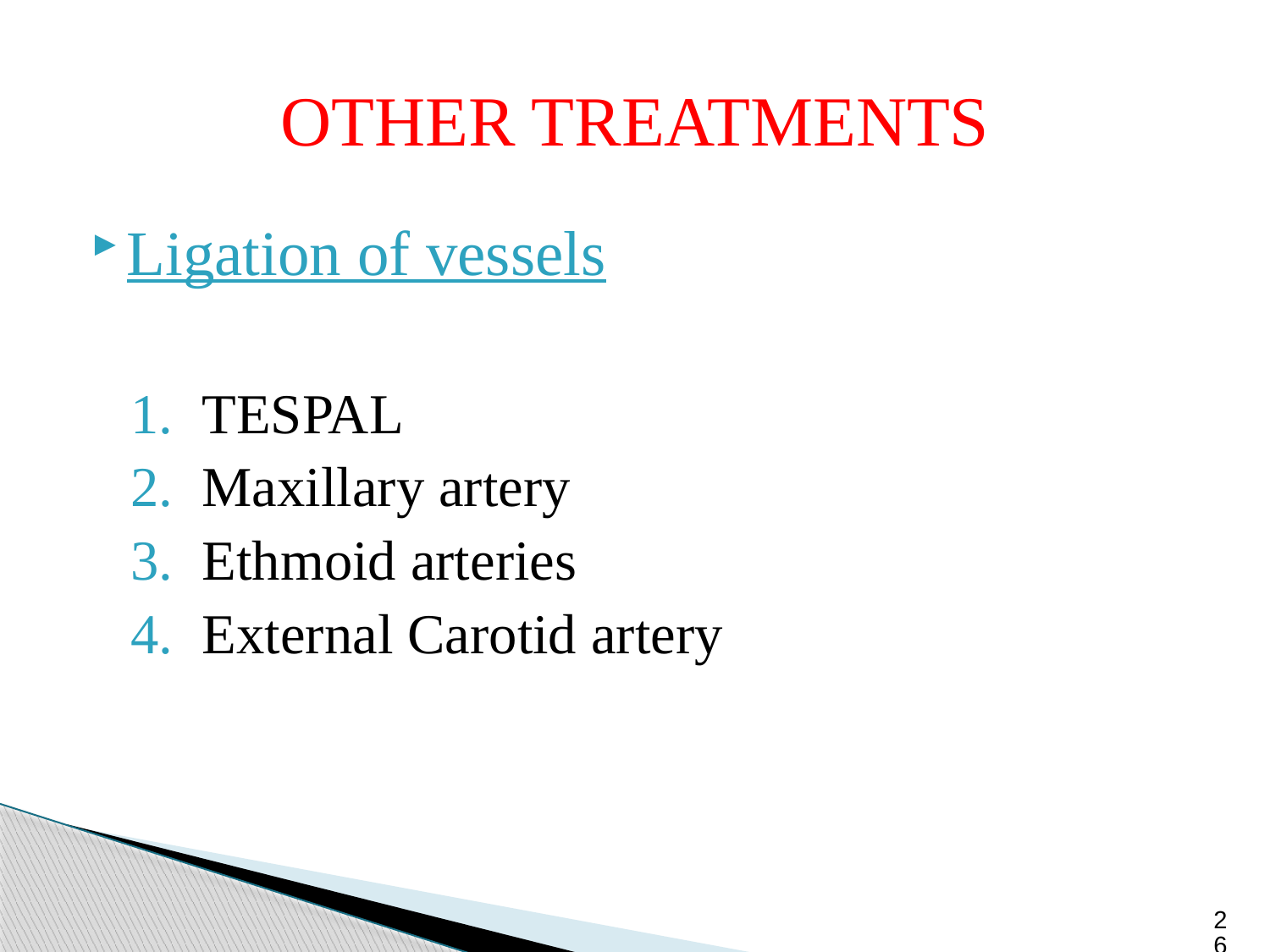

# OTHER TREATMENTS
Ligation of vessels

TESPAL
Maxillary artery
Ethmoid arteries
External Carotid artery
26